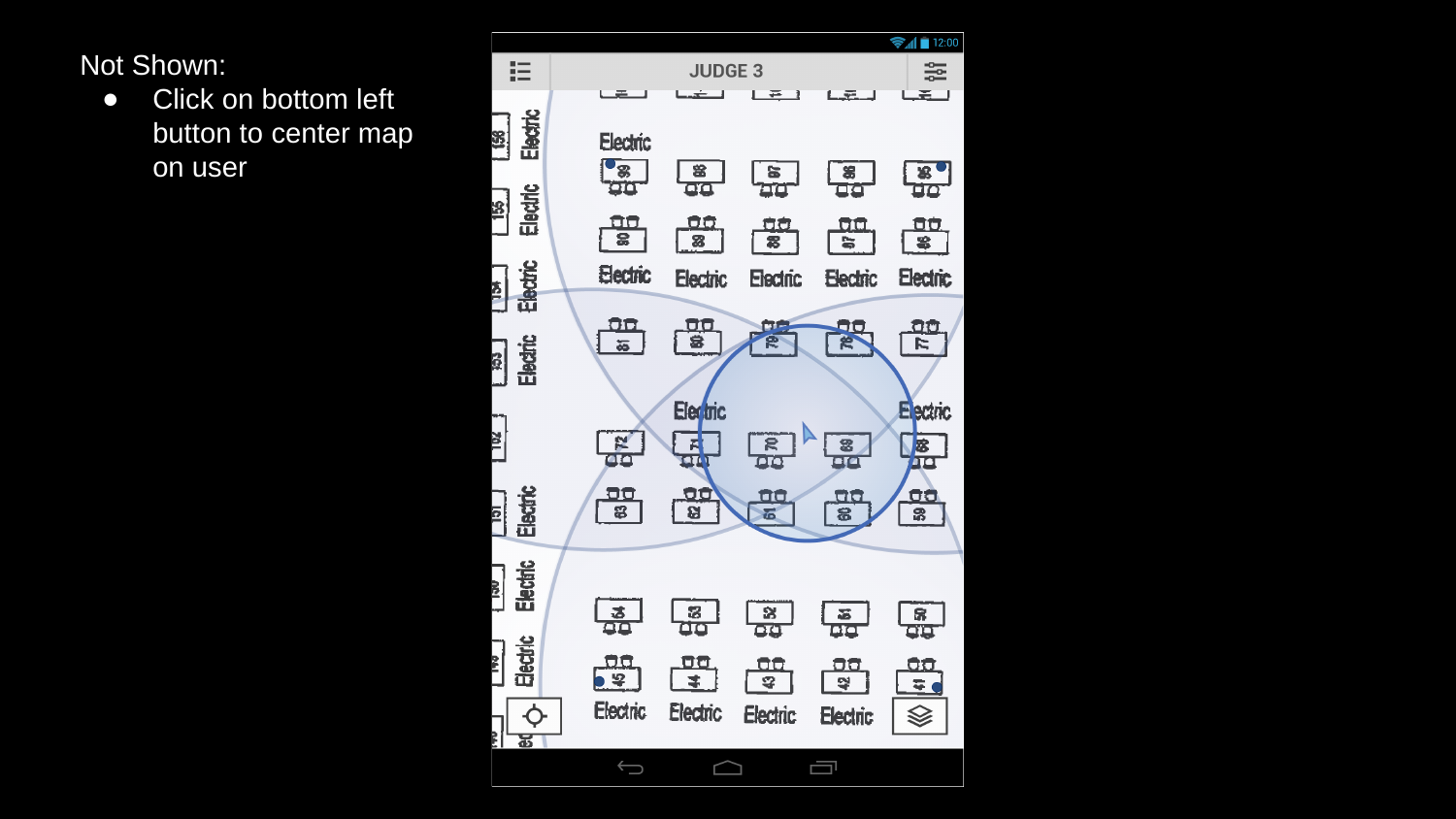

Not Shown:
Click on bottom left button to center map on user